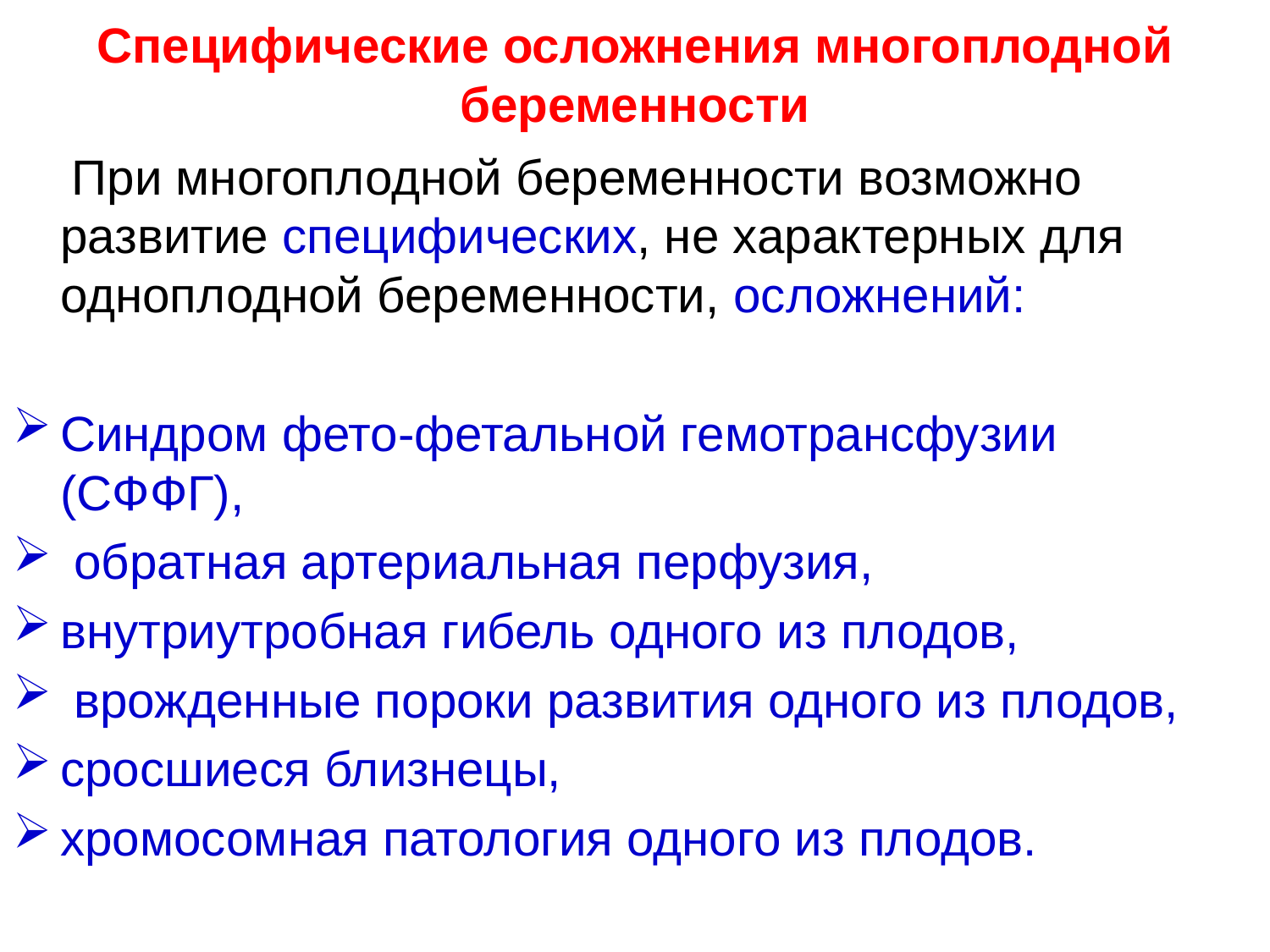

# Специфические осложнения многоплодной беременности
     При многоплодной беременности возможно развитие специфических, не характерных для одноплодной беременности, осложнений:

Синдром фето-фетальной гемотрансфузии (СФФГ),
 обратная артериальная перфузия,
внутриутробная гибель одного из плодов,
 врожденные пороки развития одного из плодов,
сросшиеся близнецы,
хромосомная патология одного из плодов.